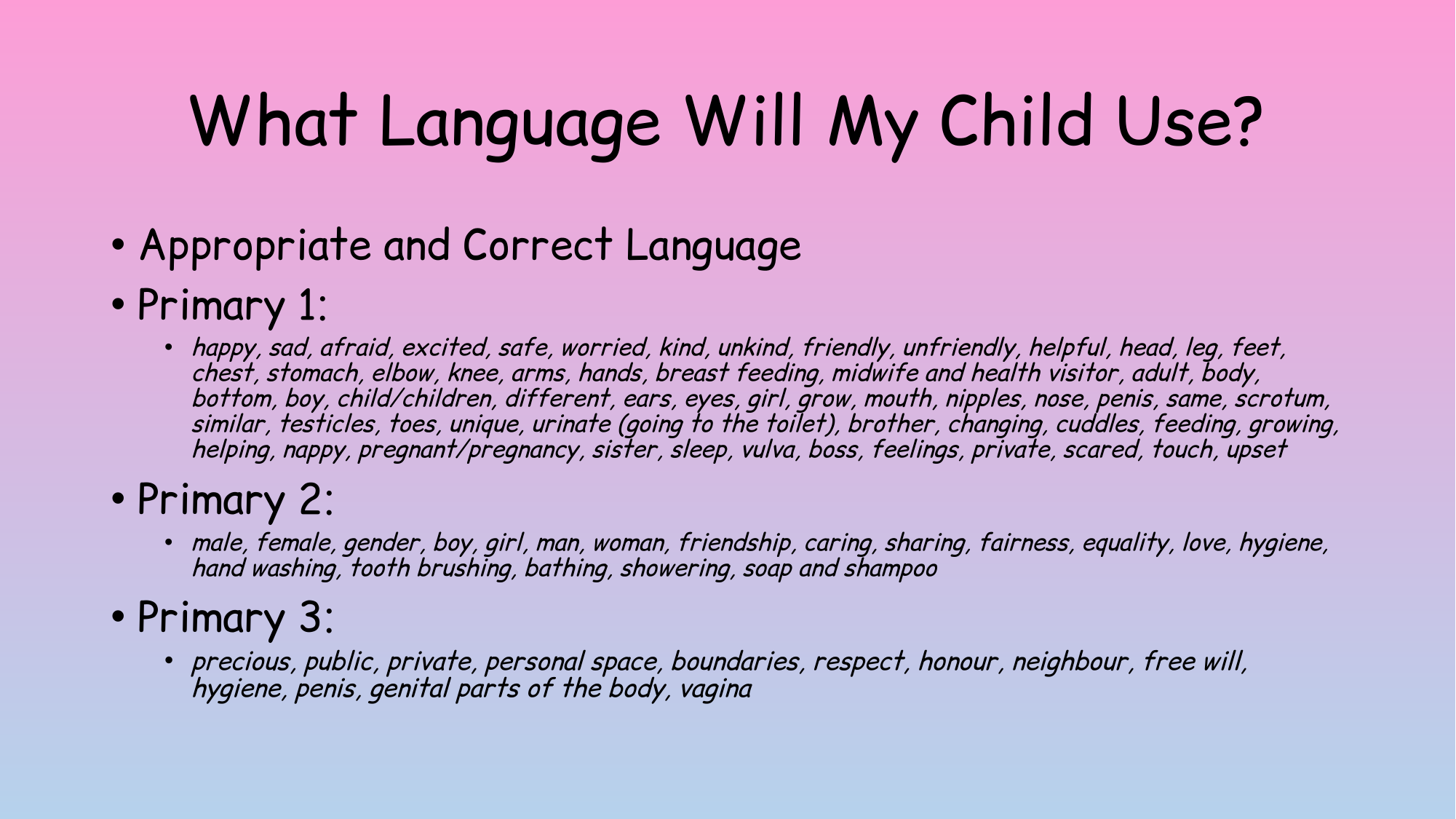

# What Language Will My Child Use?
Appropriate and Correct Language
Primary 1:
happy, sad, afraid, excited, safe, worried, kind, unkind, friendly, unfriendly, helpful, head, leg, feet, chest, stomach, elbow, knee, arms, hands, breast feeding, midwife and health visitor, adult, body, bottom, boy, child/children, different, ears, eyes, girl, grow, mouth, nipples, nose, penis, same, scrotum, similar, testicles, toes, unique, urinate (going to the toilet), brother, changing, cuddles, feeding, growing, helping, nappy, pregnant/pregnancy, sister, sleep, vulva, boss, feelings, private, scared, touch, upset
Primary 2:
male, female, gender, boy, girl, man, woman, friendship, caring, sharing, fairness, equality, love, hygiene, hand washing, tooth brushing, bathing, showering, soap and shampoo
Primary 3:
precious, public, private, personal space, boundaries, respect, honour, neighbour, free will, hygiene, penis, genital parts of the body, vagina